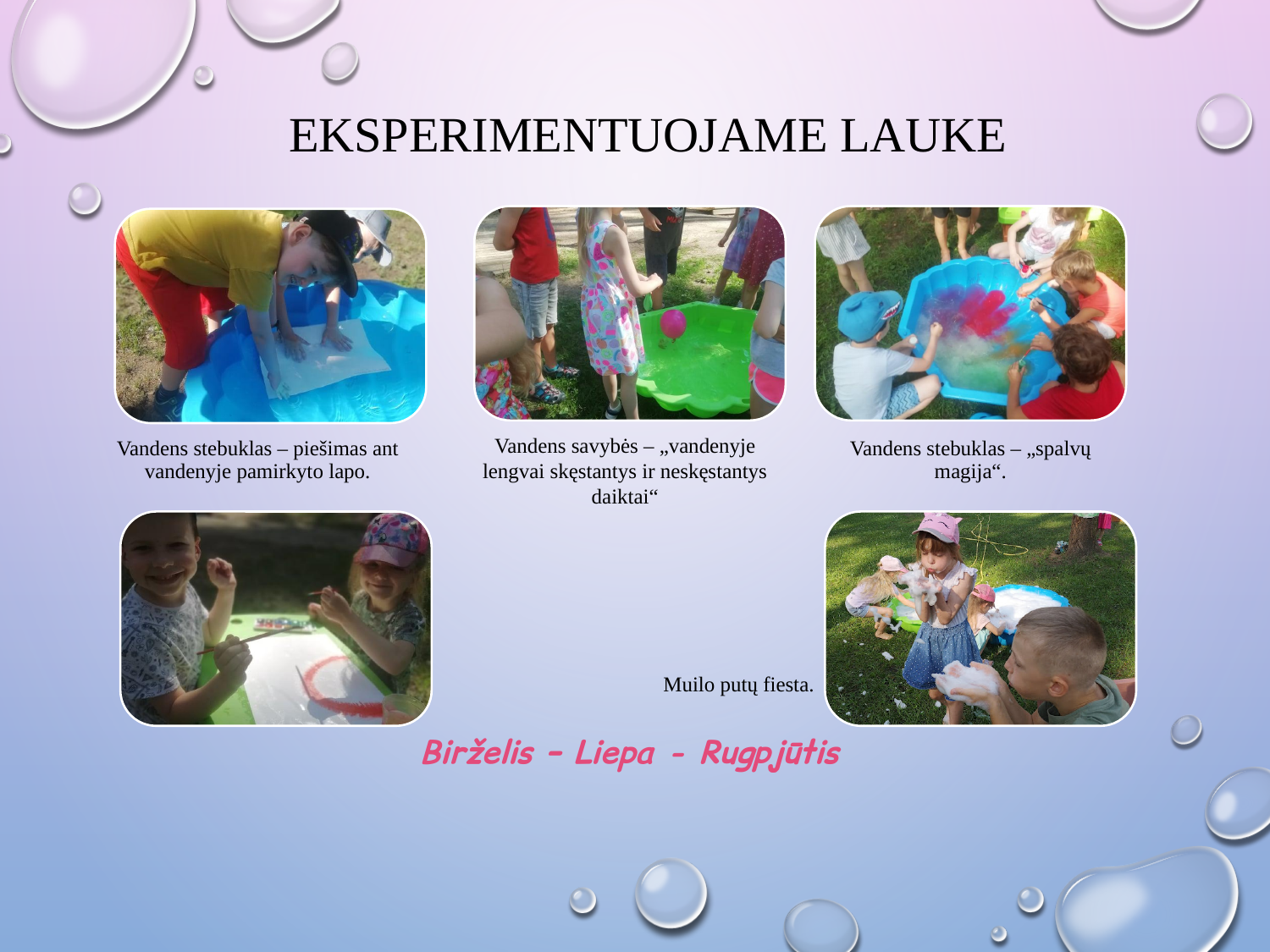

EKSPERIMENTUOJAME LAUKE

Vandens stebuklas – piešimas ant vandenyje pamirkyto lapo.

Vandens stebuklas – „spalvų magija“.

Muilo putų fiesta.

Vandens savybės – „vandenyje lengvai skęstantys ir neskęstantys daiktai“

Birželis – Liepa - Rugpjūtis